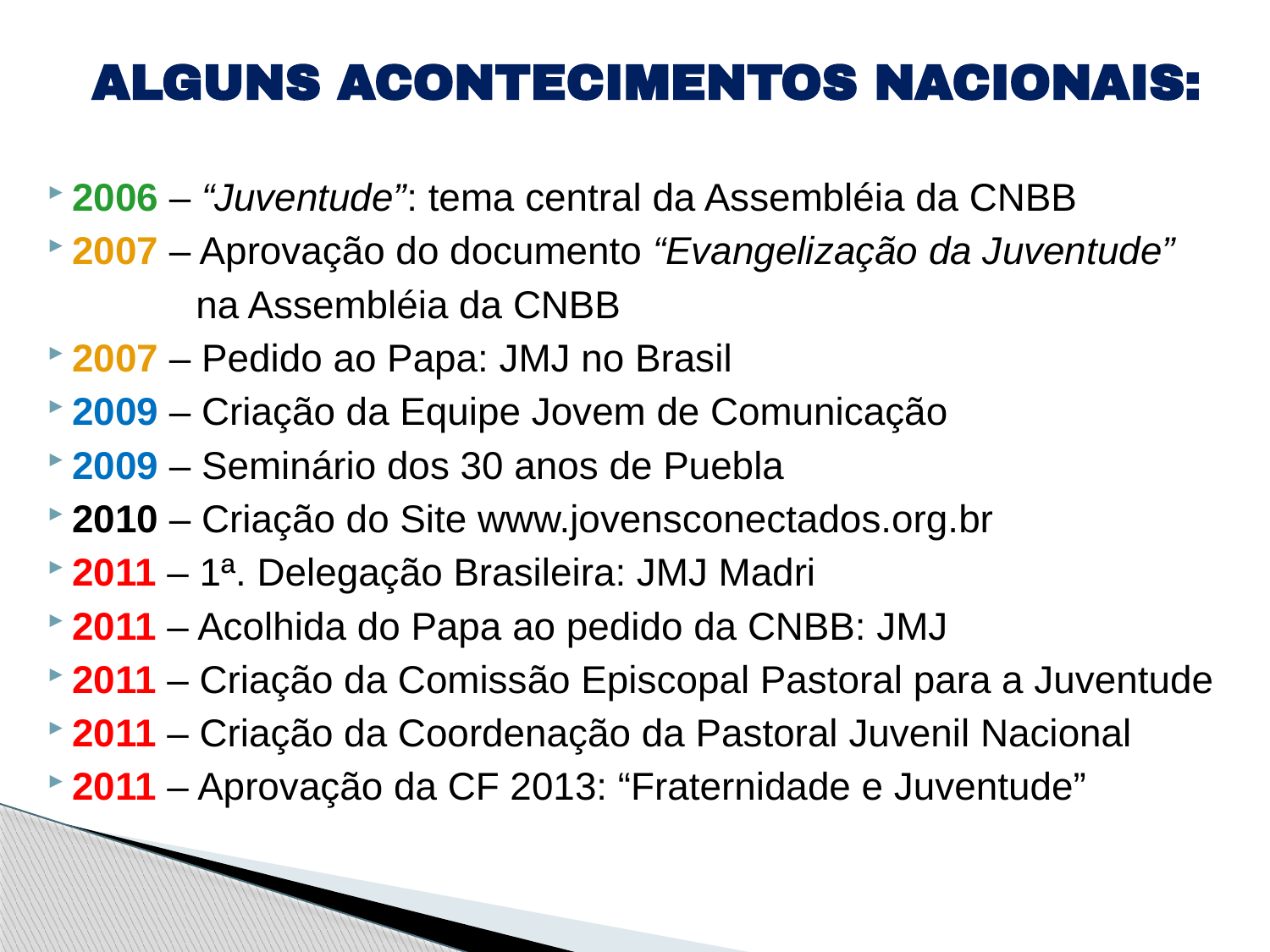

# ALGUNS ACONTECIMENTOS NACIONAIS:
2006 – “Juventude”: tema central da Assembléia da CNBB
2007 – Aprovação do documento “Evangelização da Juventude”
	  na Assembléia da CNBB
2007 – Pedido ao Papa: JMJ no Brasil
2009 – Criação da Equipe Jovem de Comunicação
2009 – Seminário dos 30 anos de Puebla
2010 – Criação do Site www.jovensconectados.org.br
2011 – 1ª. Delegação Brasileira: JMJ Madri
2011 – Acolhida do Papa ao pedido da CNBB: JMJ
2011 – Criação da Comissão Episcopal Pastoral para a Juventude
2011 – Criação da Coordenação da Pastoral Juvenil Nacional
2011 – Aprovação da CF 2013: “Fraternidade e Juventude”